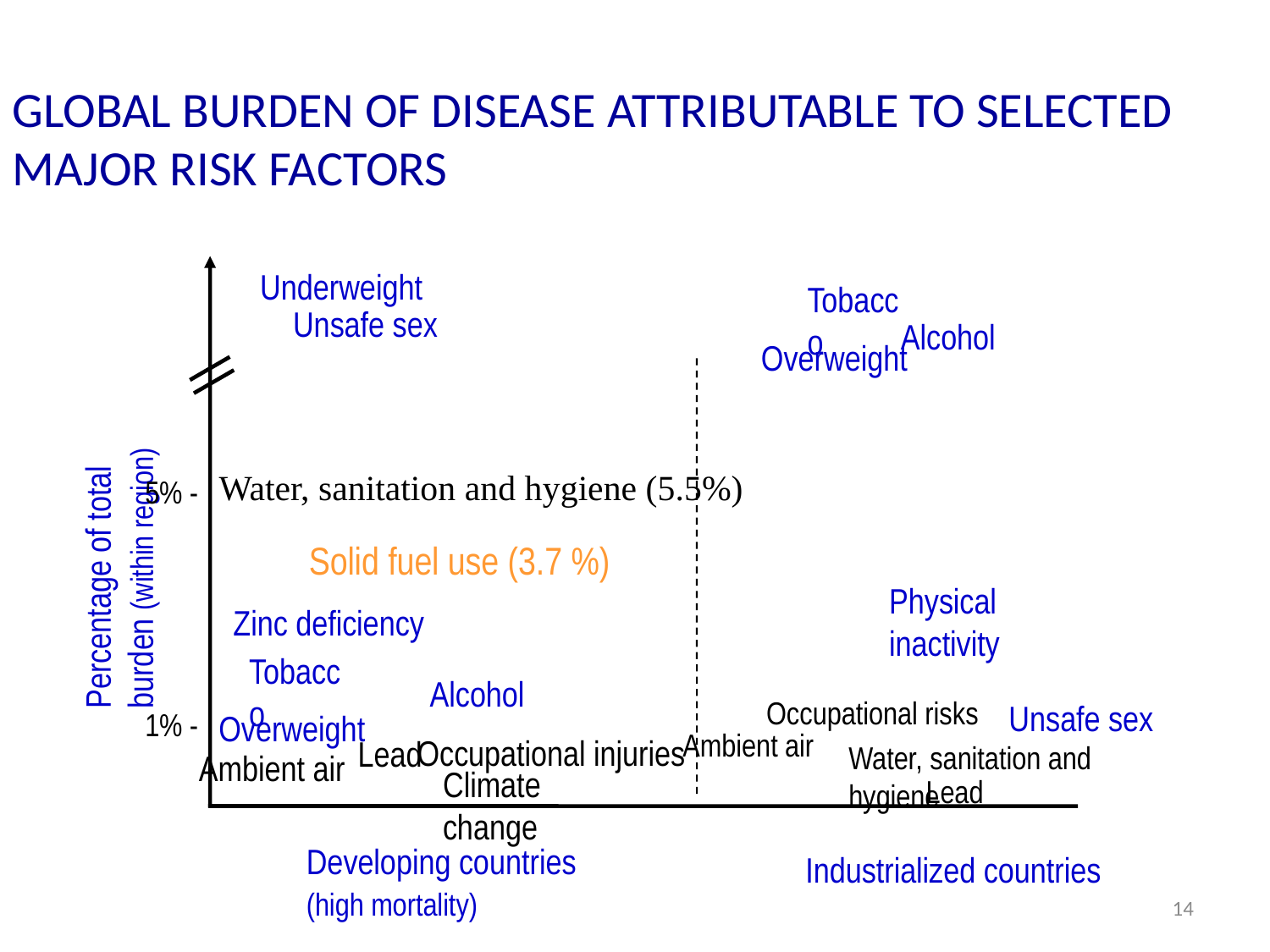

GLOBAL BURDEN OF DISEASE ATTRIBUTABLE TO SELECTED MAJOR RISK FACTORS

Underweight
Tobacco
Unsafe sex
Alcohol
Overweight

Water, sanitation and hygiene (5.5%)
5% -
Percentage of total burden (within region)
Solid fuel use (3.7 %)
Physical inactivity
Zinc deficiency
Tobacco
Alcohol
Occupational risks
Unsafe sex
1% -
Overweight
Ambient air
Occupational injuries
Water, sanitation and  hygiene
Ambient air

Developing countries
(high mortality)
Industrialized countries
Climate change
Lead
Lead
14